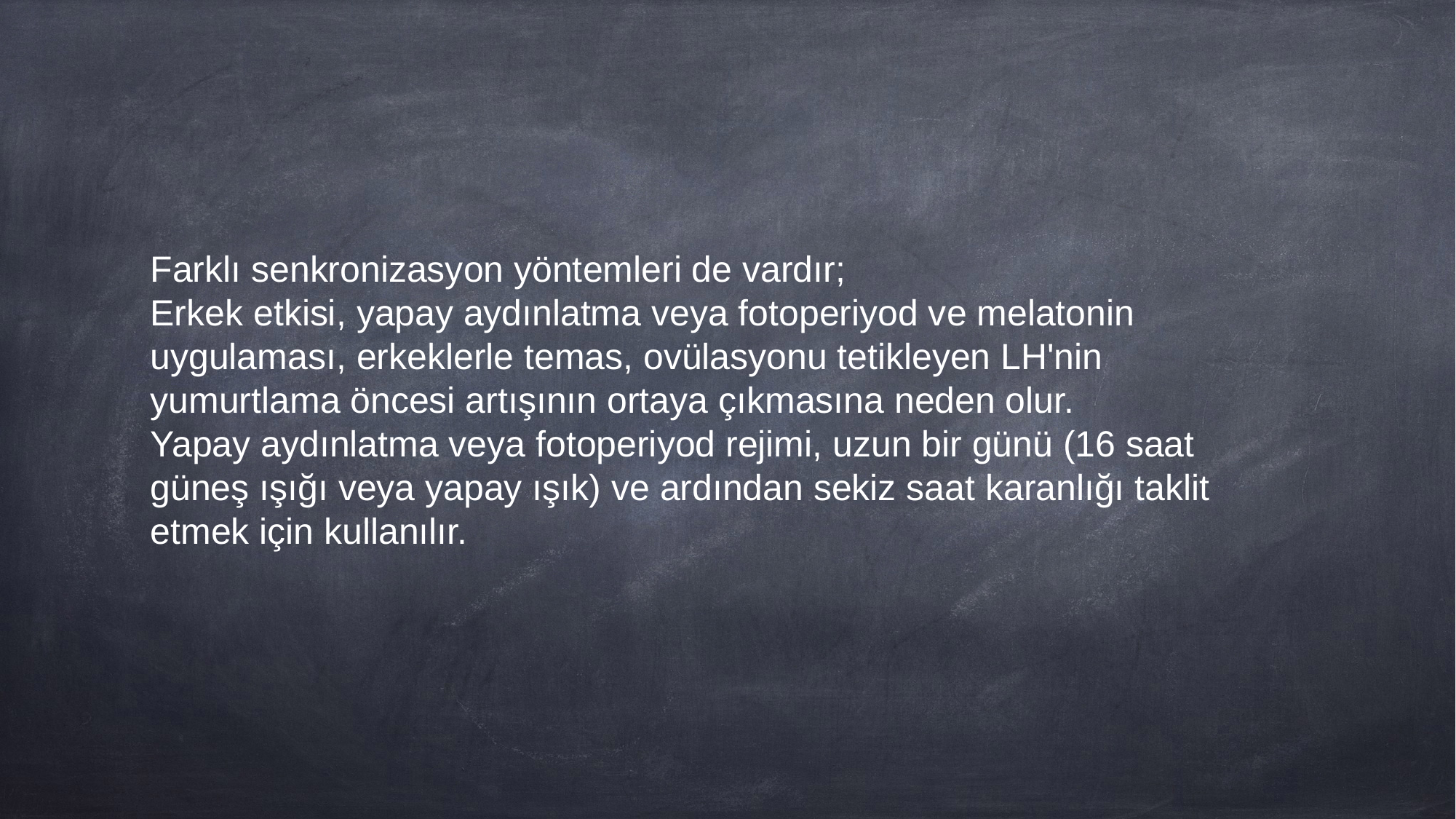

Farklı senkronizasyon yöntemleri de vardır;
Erkek etkisi, yapay aydınlatma veya fotoperiyod ve melatonin uygulaması, erkeklerle temas, ovülasyonu tetikleyen LH'nin yumurtlama öncesi artışının ortaya çıkmasına neden olur.
Yapay aydınlatma veya fotoperiyod rejimi, uzun bir günü (16 saat güneş ışığı veya yapay ışık) ve ardından sekiz saat karanlığı taklit etmek için kullanılır.